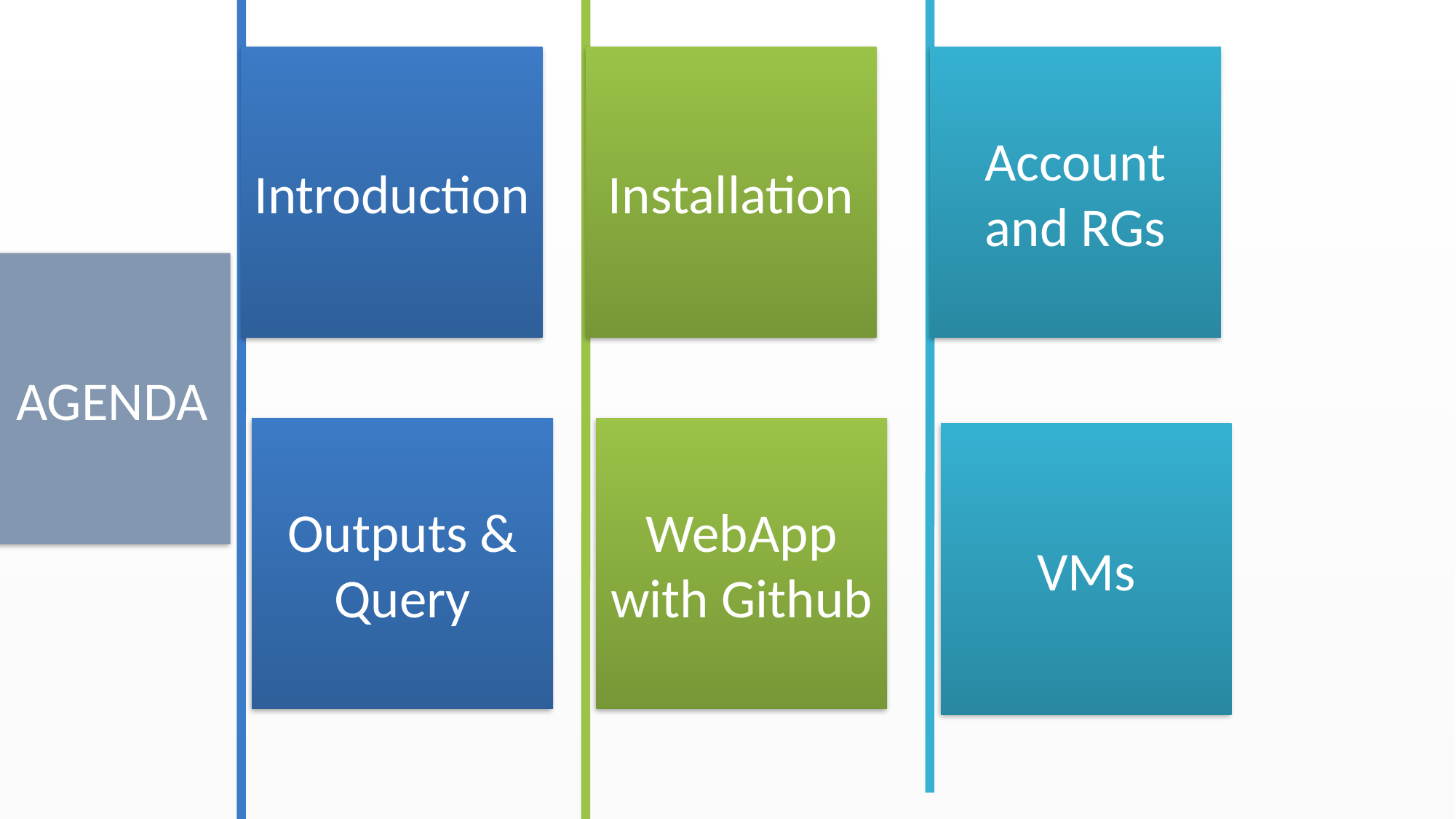

Introduction
Installation
Account and RGs
AGENDA
Outputs & Query
WebApp with Github
VMs